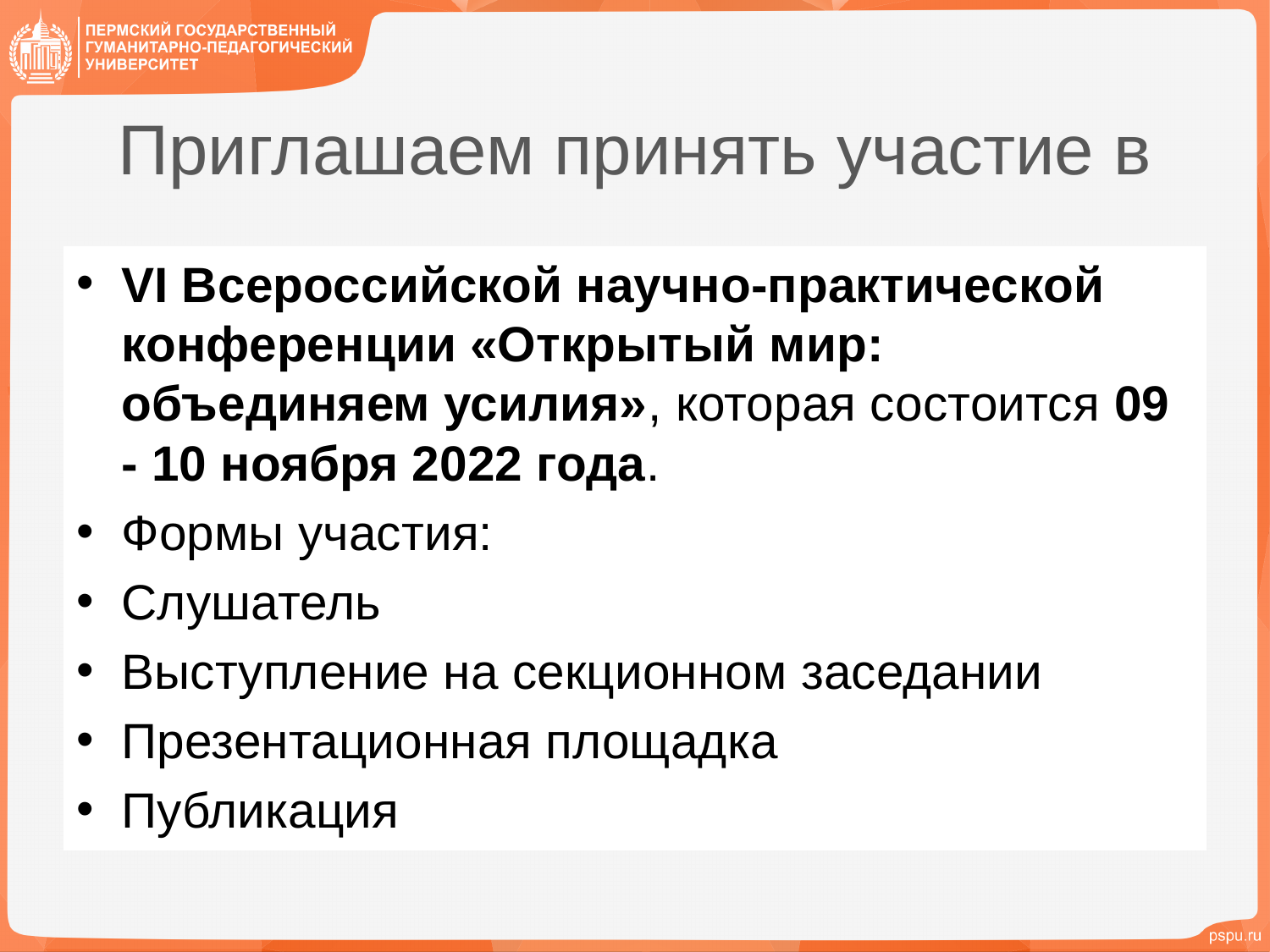

# Приглашаем принять участие в
VI Всероссийской научно-практической конференции «Открытый мир: объединяем усилия», которая состоится 09 - 10 ноября 2022 года.
Формы участия:
Слушатель
Выступление на секционном заседании
Презентационная площадка
Публикация